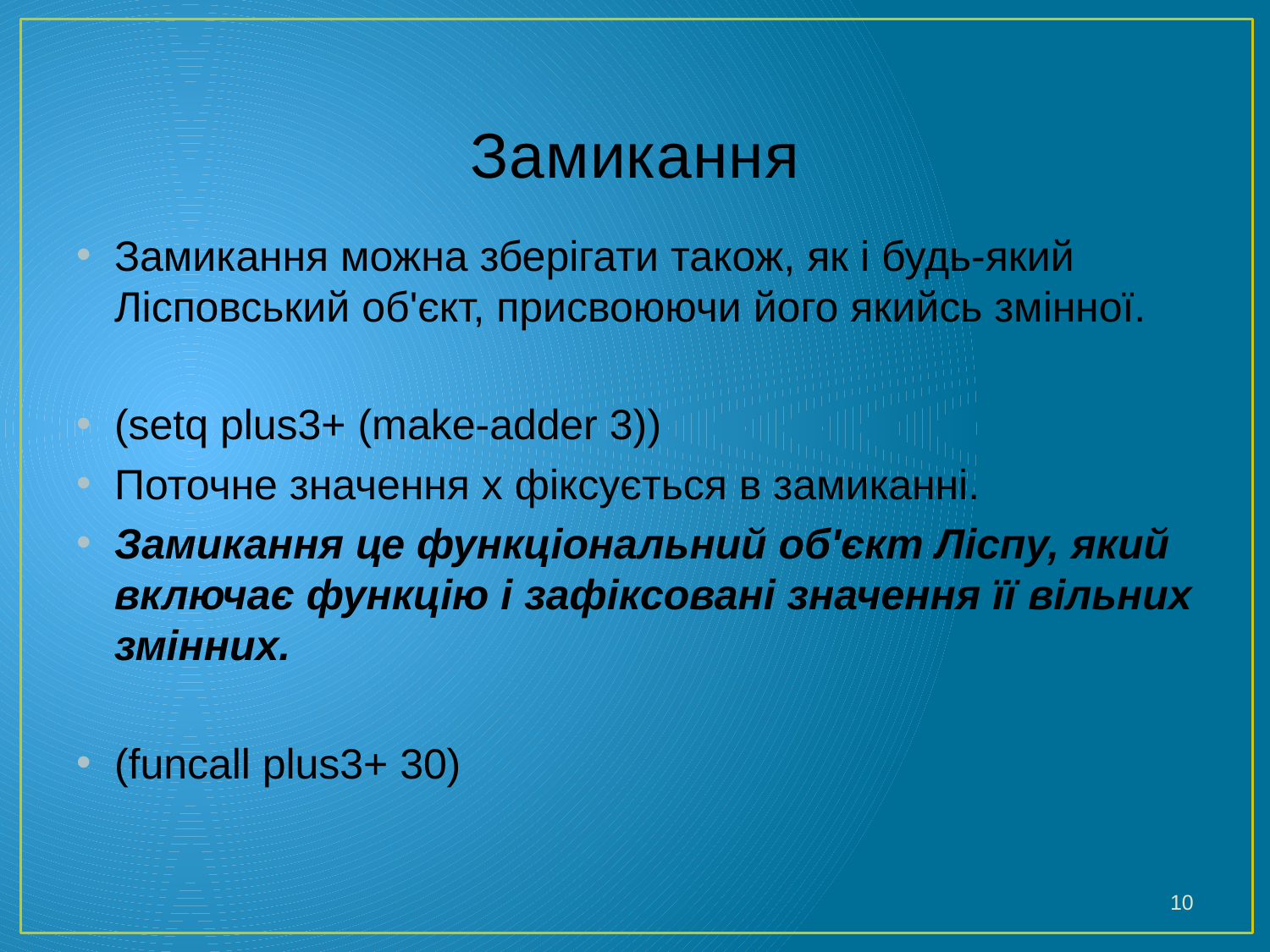

# Замикання
Замикання можна зберігати також, як і будь-який Лісповський об'єкт, присвоюючи його якийсь змінної.

(setq plus3+ (make-adder 3))
Поточне значення x фіксується в замиканні.
Замикання це функціональний об'єкт Ліспу, який включає функцію і зафіксовані значення її вільних змінних.

(funcall plus3+ 30)

10